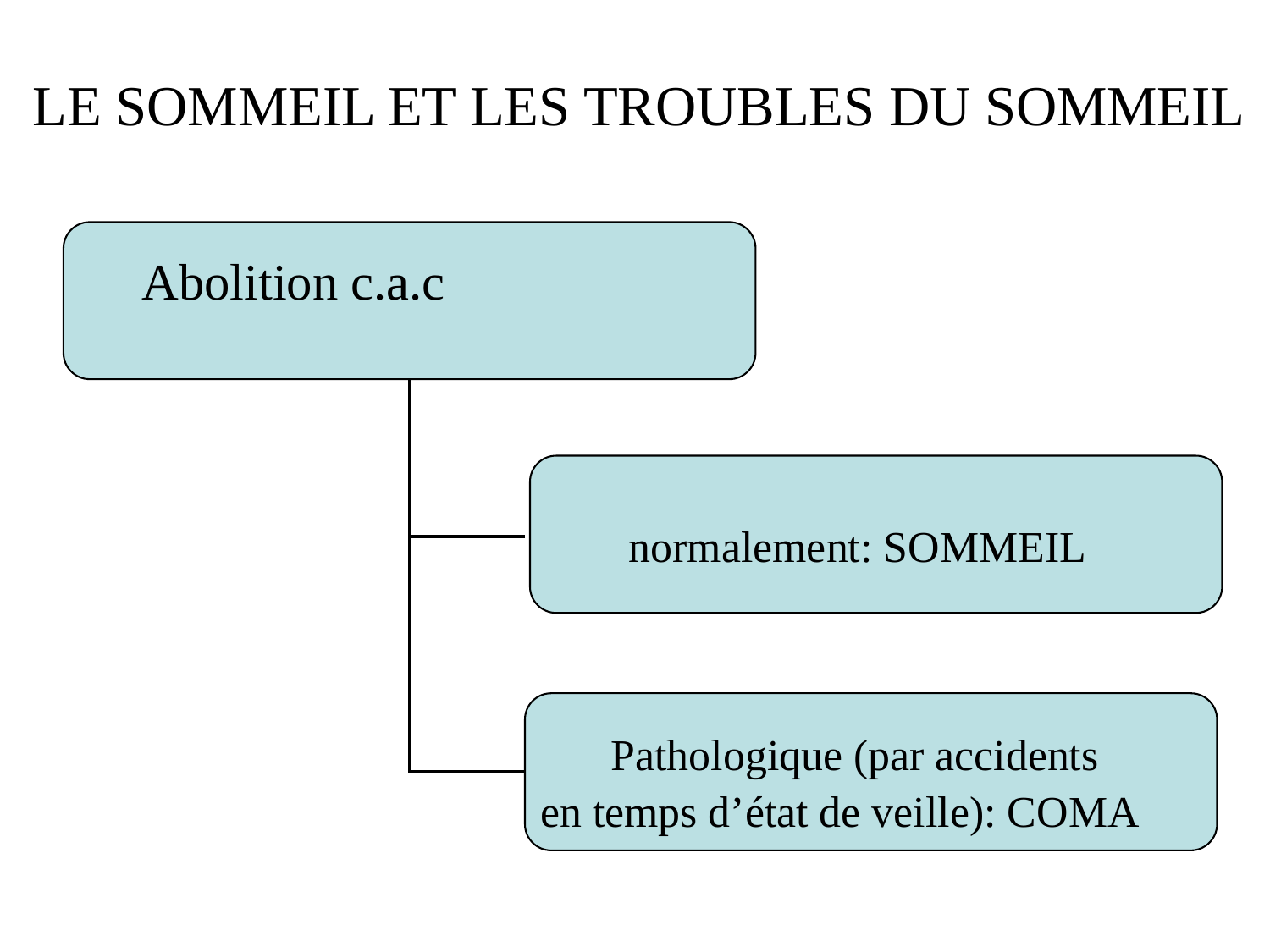

LE SOMMEIL ET LES TROUBLES DU SOMMEIL

	Abolition c.a.c

		 normalement: SOMMEIL

	Pathologique (par accidents
en temps d’état de veille): COMA